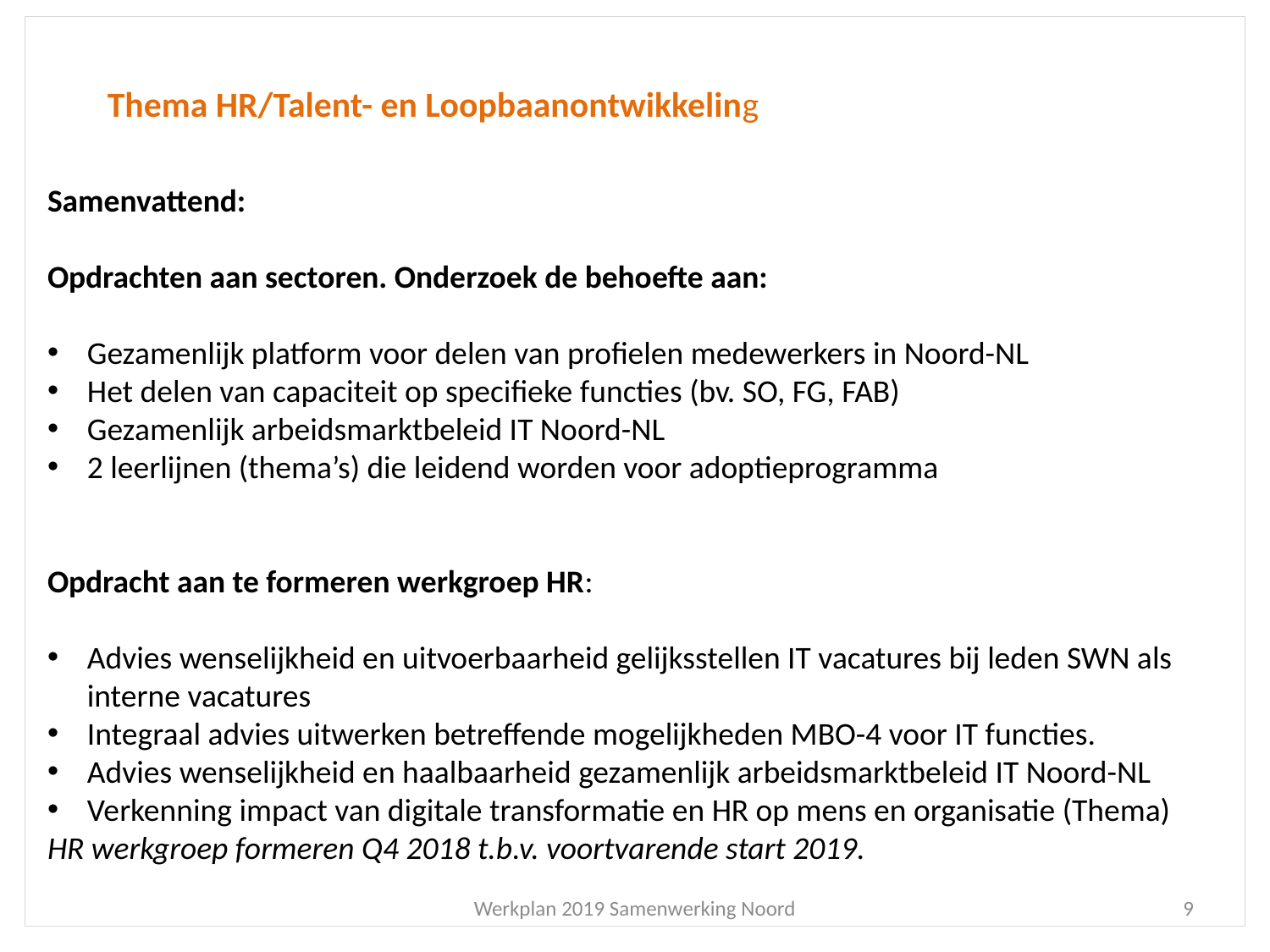

Thema HR/Talent- en Loopbaanontwikkeling
Samenvattend:

Opdrachten aan sectoren. Onderzoek de behoefte aan:

Gezamenlijk platform voor delen van profielen medewerkers in Noord-NL
Het delen van capaciteit op specifieke functies (bv. SO, FG, FAB)
Gezamenlijk arbeidsmarktbeleid IT Noord-NL
2 leerlijnen (thema’s) die leidend worden voor adoptieprogramma

Opdracht aan te formeren werkgroep HR:

Advies wenselijkheid en uitvoerbaarheid gelijksstellen IT vacatures bij leden SWN als interne vacatures
Integraal advies uitwerken betreffende mogelijkheden MBO-4 voor IT functies.
Advies wenselijkheid en haalbaarheid gezamenlijk arbeidsmarktbeleid IT Noord-NL
Verkenning impact van digitale transformatie en HR op mens en organisatie (Thema)
HR werkgroep formeren Q4 2018 t.b.v. voortvarende start 2019.

Werkplan 2019 Samenwerking Noord
9